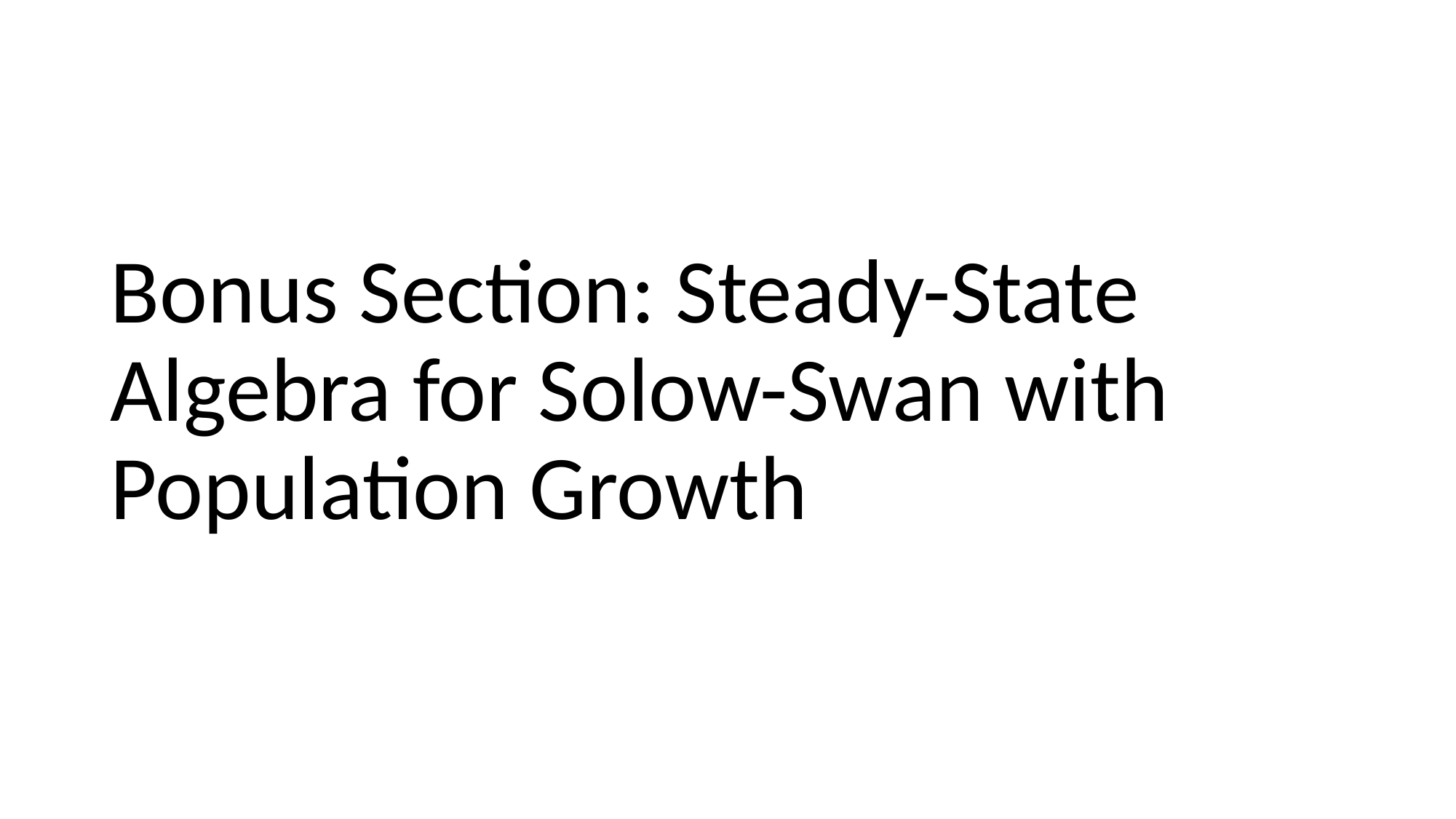

# Bonus Section: Steady-State Algebra for Solow-Swan with Population Growth